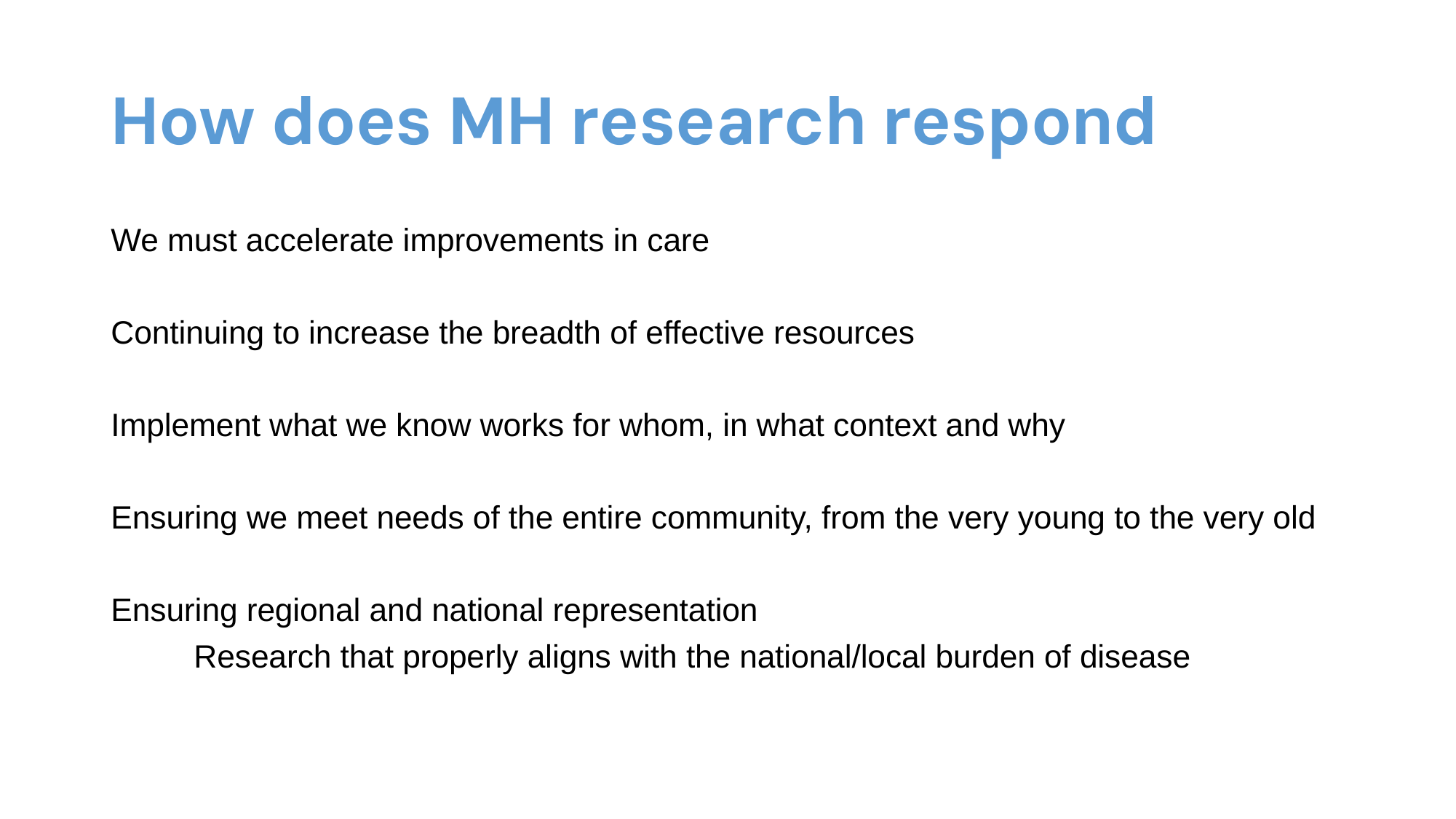

# How does MH research respond
We must accelerate improvements in care

Continuing to increase the breadth of effective resources

Implement what we know works for whom, in what context and why

Ensuring we meet needs of the entire community, from the very young to the very old

Ensuring regional and national representation
	Research that properly aligns with the national/local burden of disease